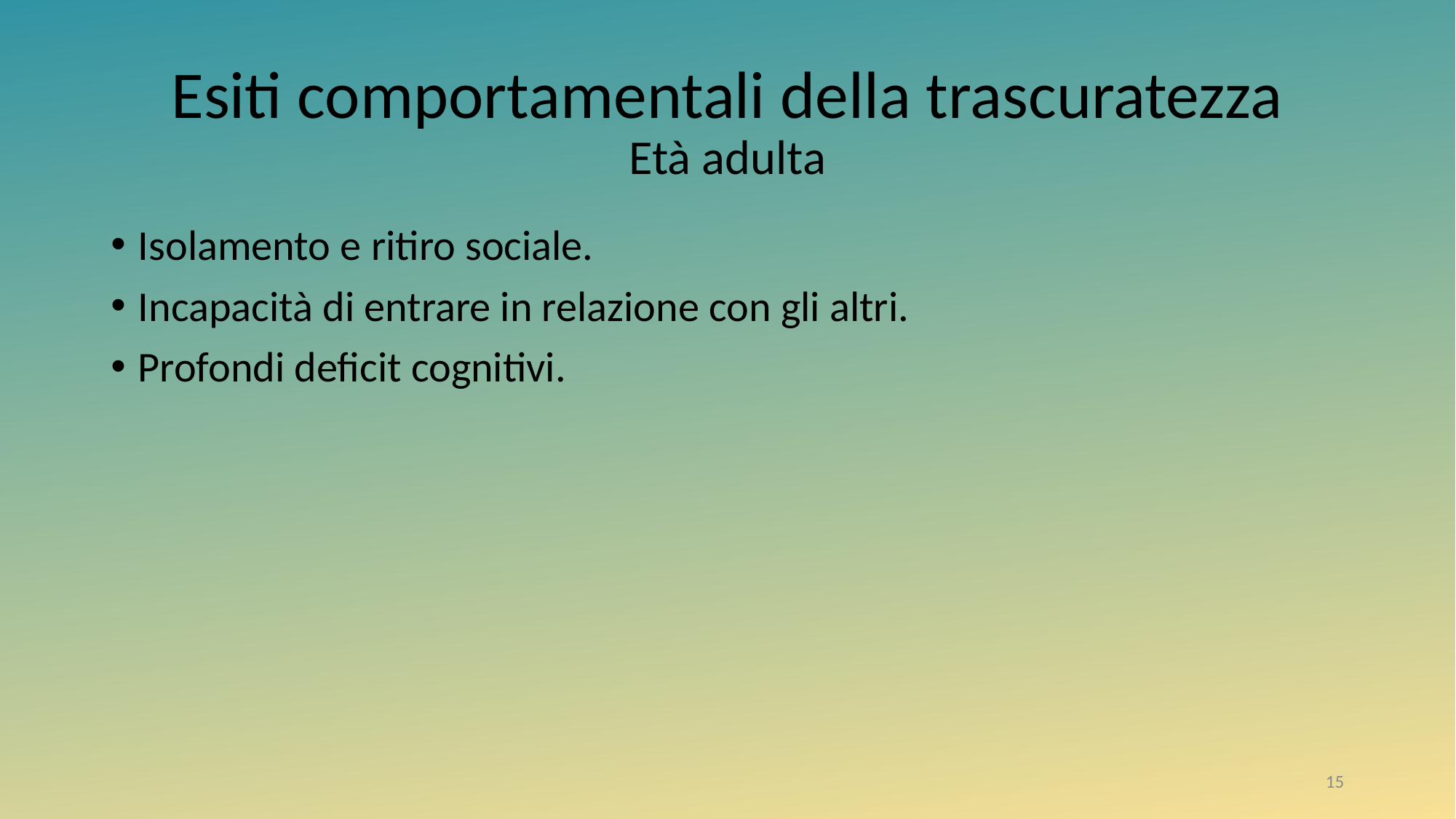

# Esiti comportamentali della trascuratezza Età adulta
Isolamento e ritiro sociale.
Incapacità di entrare in relazione con gli altri.
Profondi deficit cognitivi.

15